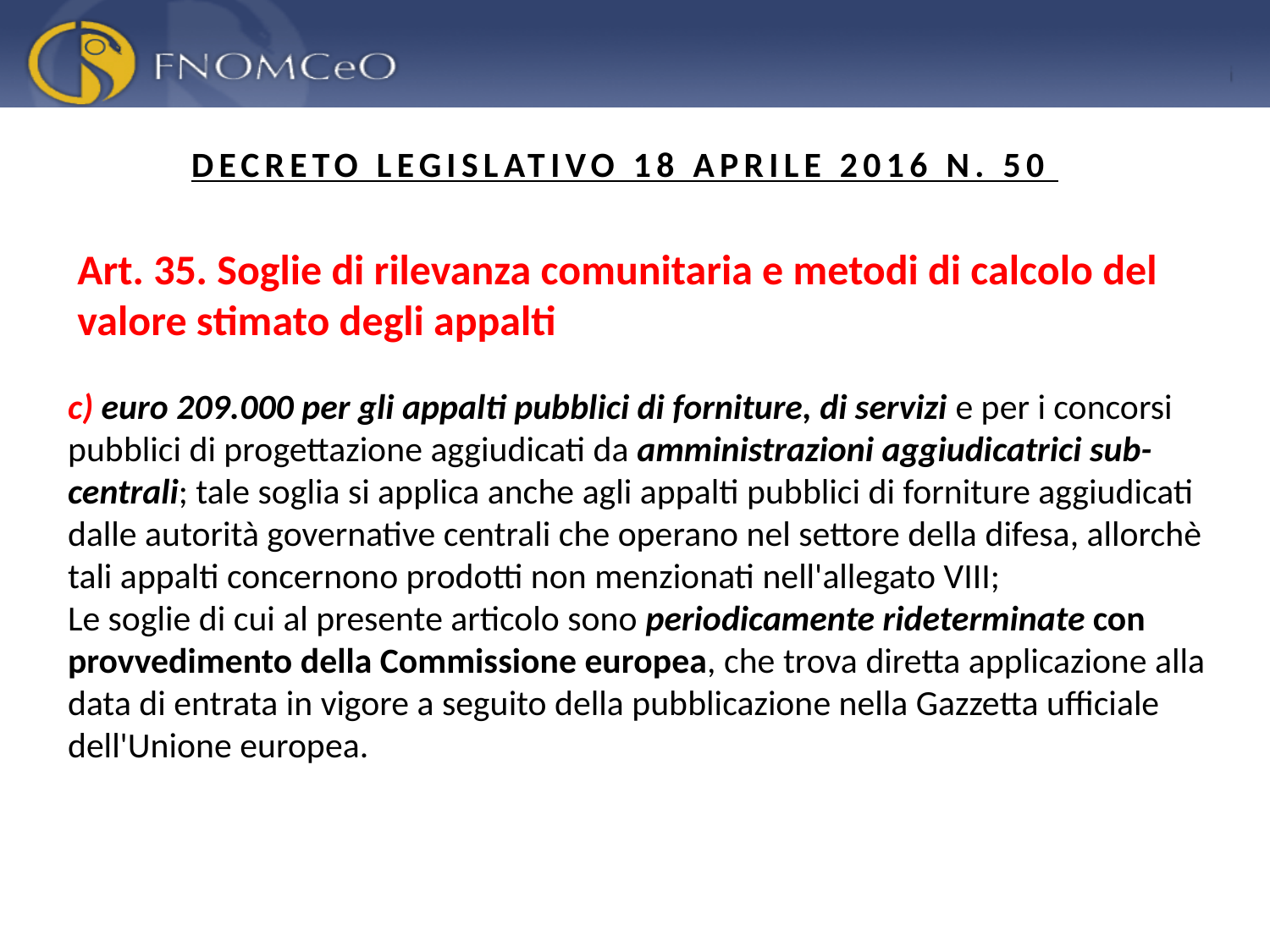

DECRETO LEGISLATIVO 18 APRILE 2016 N. 50
Art. 35. Soglie di rilevanza comunitaria e metodi di calcolo del valore stimato degli appalti
c) euro 209.000 per gli appalti pubblici di forniture, di servizi e per i concorsi pubblici di progettazione aggiudicati da amministrazioni aggiudicatrici sub-centrali; tale soglia si applica anche agli appalti pubblici di forniture aggiudicati dalle autorità governative centrali che operano nel settore della difesa, allorchè tali appalti concernono prodotti non menzionati nell'allegato VIII;
Le soglie di cui al presente articolo sono periodicamente rideterminate con provvedimento della Commissione europea, che trova diretta applicazione alla data di entrata in vigore a seguito della pubblicazione nella Gazzetta ufficiale dell'Unione europea.